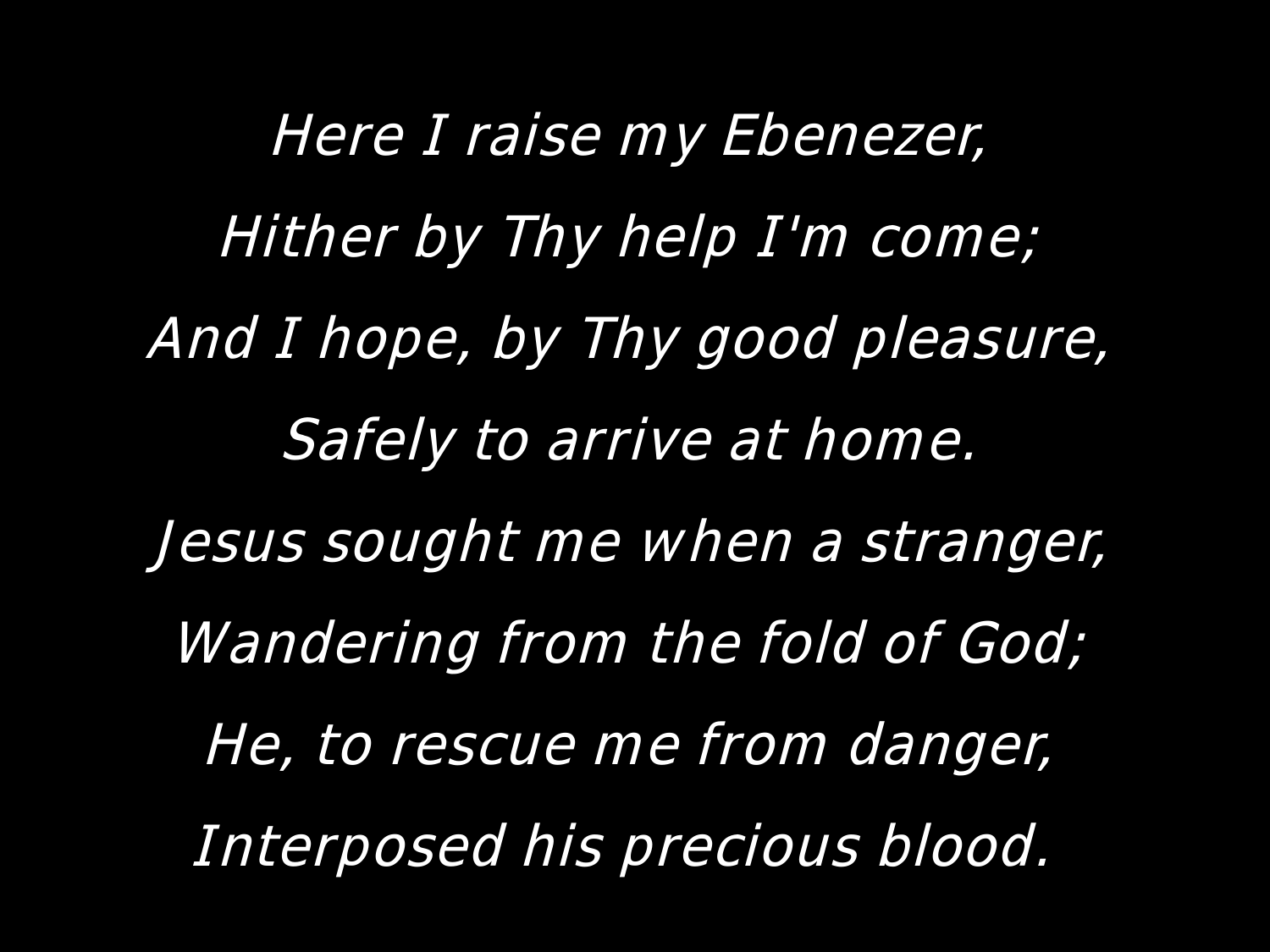

Here I raise my Ebenezer,
Hither by Thy help I'm come;
And I hope, by Thy good pleasure,
Safely to arrive at home.
Jesus sought me when a stranger,
Wandering from the fold of God;
He, to rescue me from danger,
Interposed his precious blood.